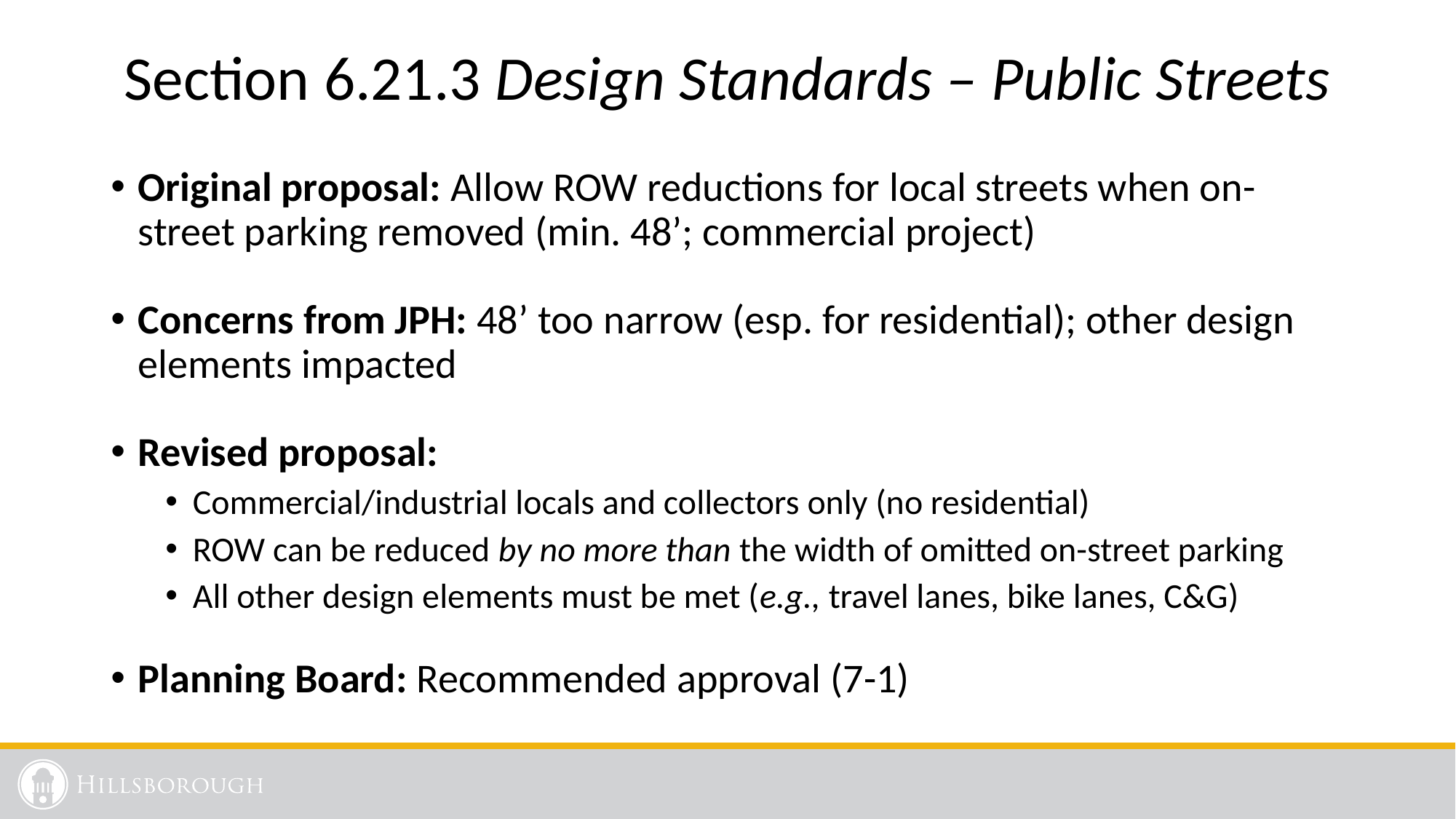

# Section 6.21.3 Design Standards – Public Streets
Original proposal: Allow ROW reductions for local streets when on-street parking removed (min. 48’; commercial project)

Concerns from JPH: 48’ too narrow (esp. for residential); other design elements impacted

Revised proposal:
Commercial/industrial locals and collectors only (no residential)
ROW can be reduced by no more than the width of omitted on-street parking
All other design elements must be met (e.g., travel lanes, bike lanes, C&G)

Planning Board: Recommended approval (7-1)